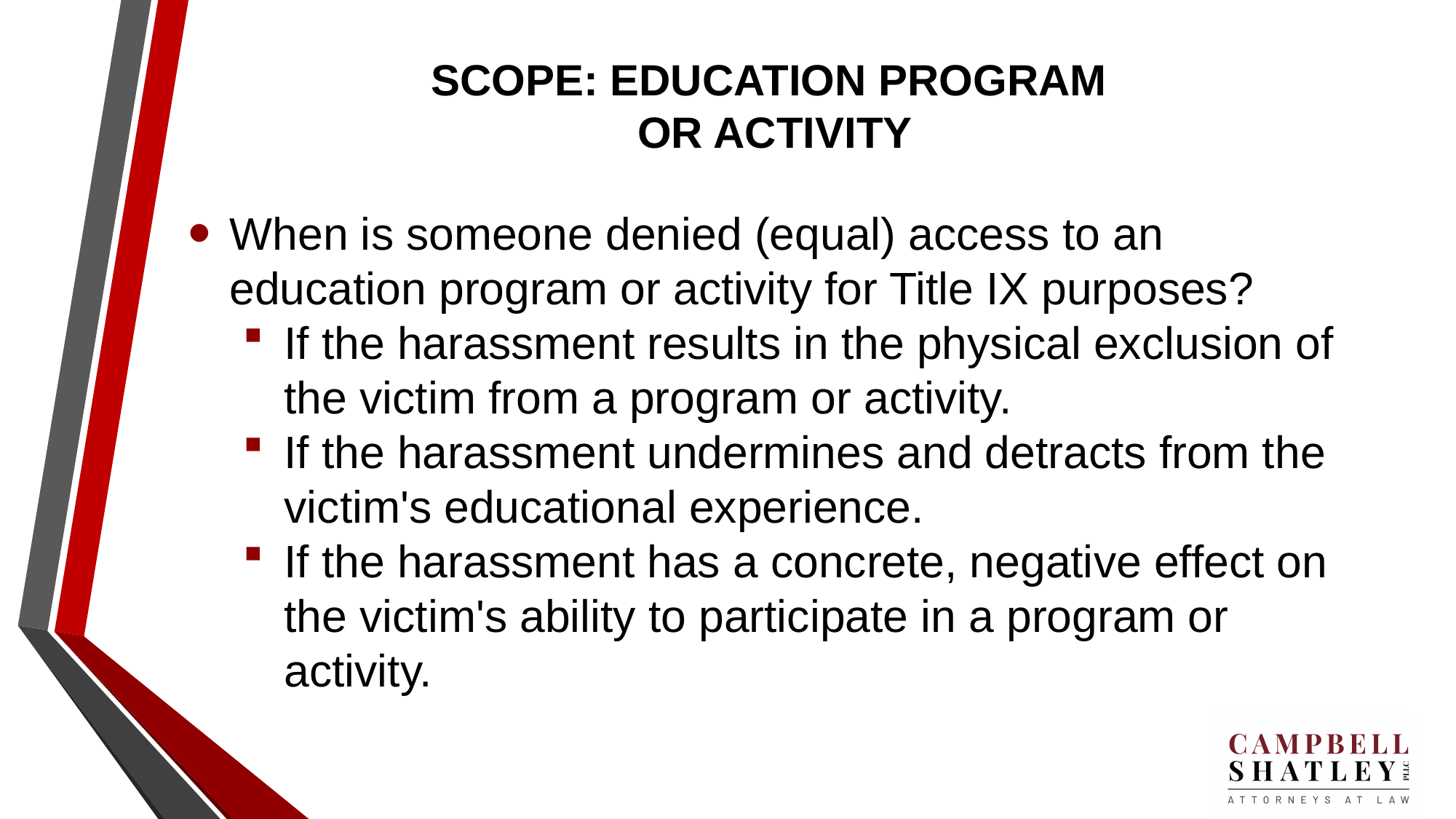

# SCOPE: EDUCATION PROGRAM OR ACTIVITY
When is someone denied (equal) access to an education program or activity for Title IX purposes?
If the harassment results in the physical exclusion of the victim from a program or activity.
If the harassment undermines and detracts from the victim's educational experience.
If the harassment has a concrete, negative effect on the victim's ability to participate in a program or activity.